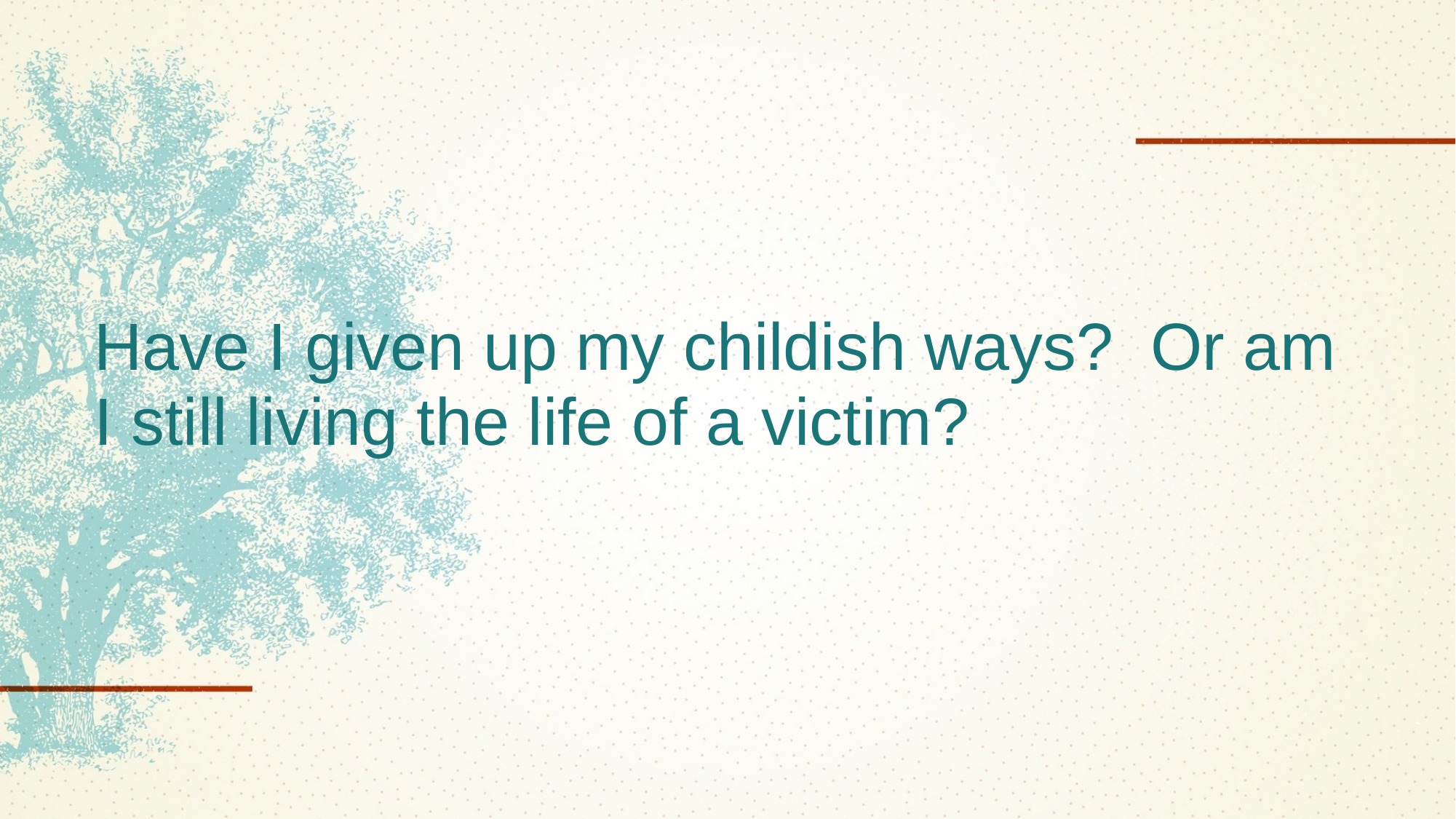

# Have I given up my childish ways?  Or am I still living the life of a victim?